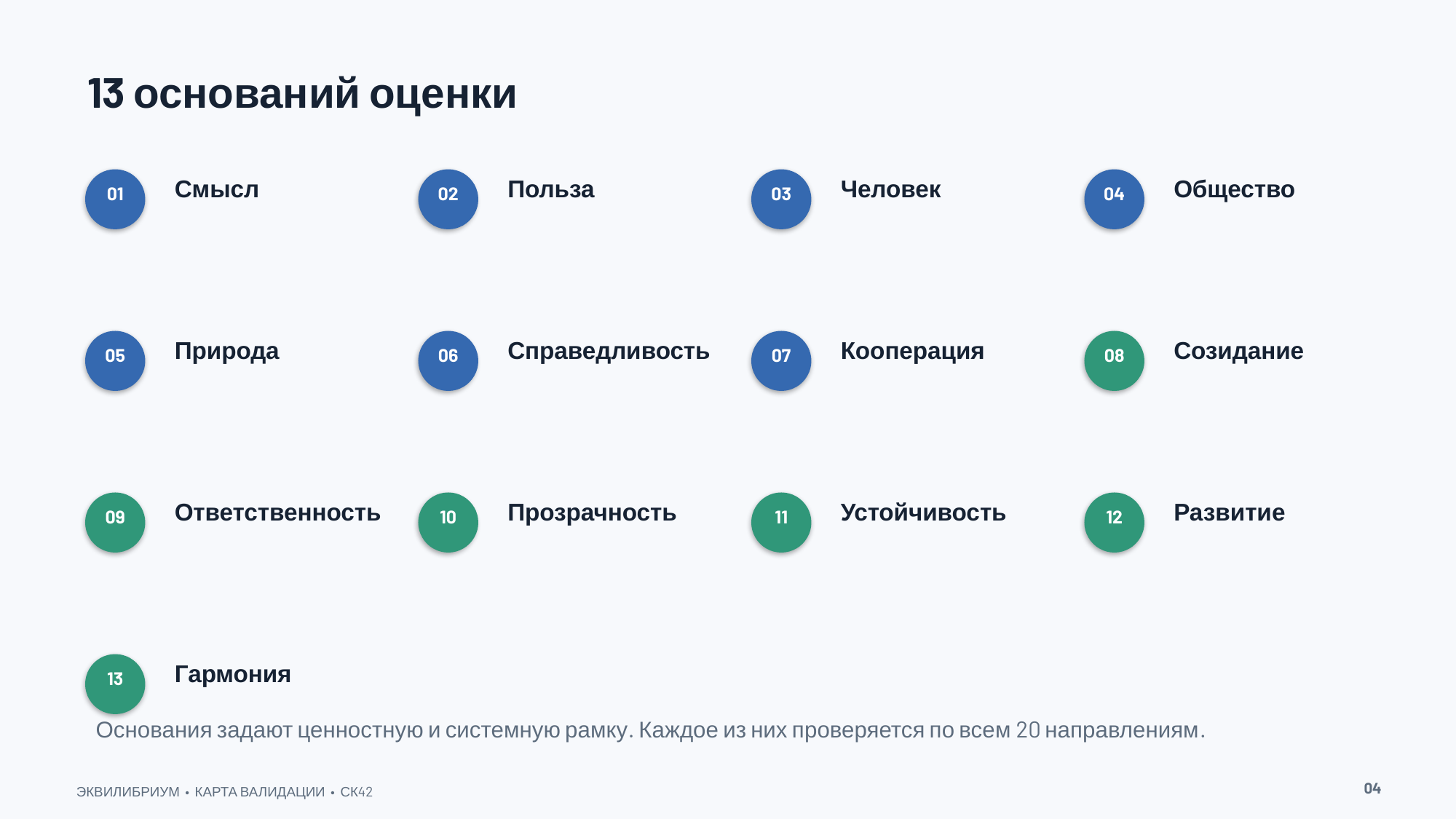

13 оснований оценки
Смысл
Польза
Человек
Общество

01
02
03
04
Природа
Справедливость
Кооперация
Созидание

05
06
07
08
Ответственность
Прозрачность
Устойчивость
Развитие

09
10
11
12
Гармония

13
Основания задают ценностную и системную рамку. Каждое из них проверяется по всем 20 направлениям.
04
ЭКВИЛИБРИУМ  •  КАРТА ВАЛИДАЦИИ  •  СК42